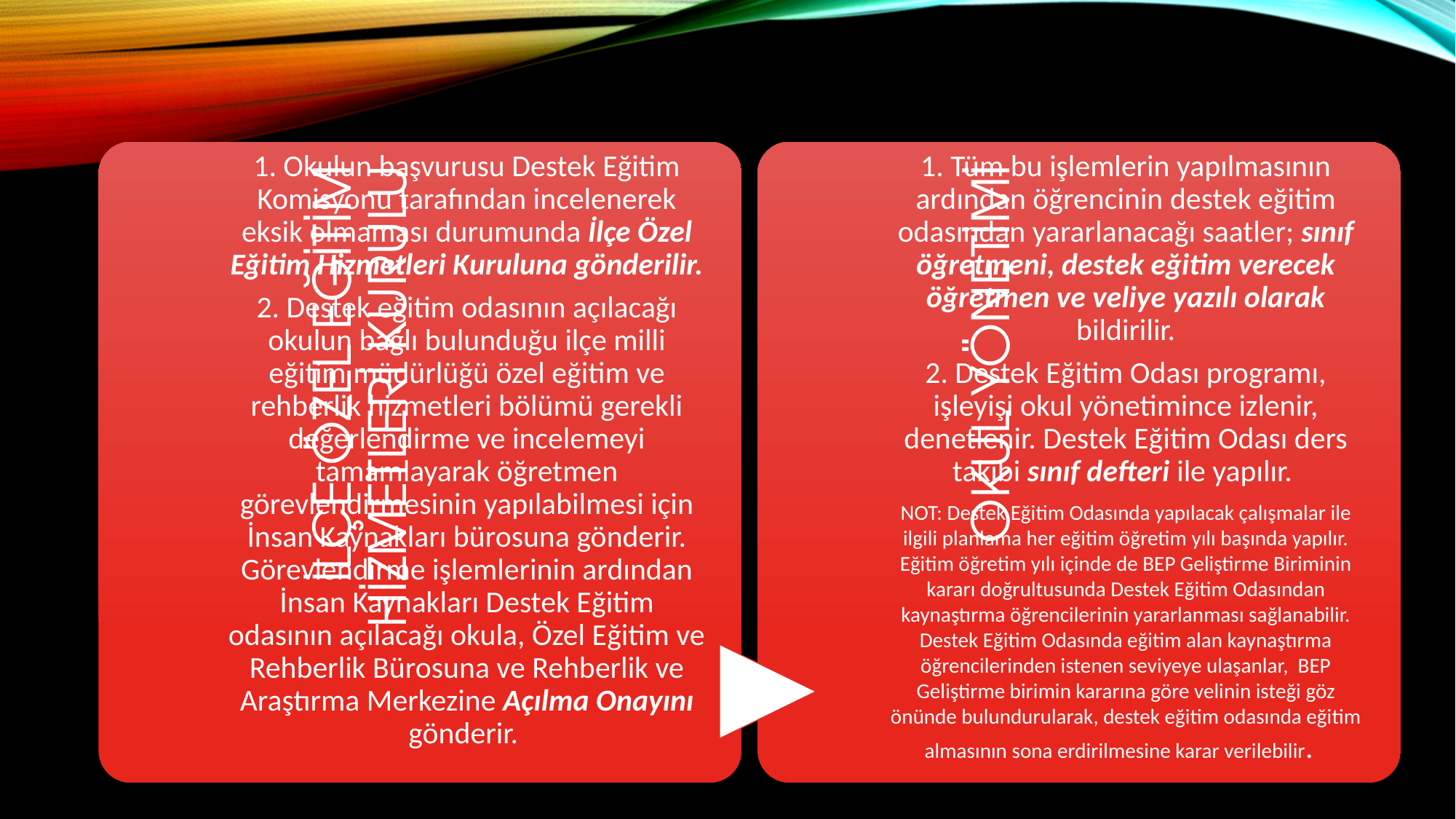

İLÇE ÖZEL EĞİTİM HİZMETLERİ KURULU
1. Okulun başvurusu Destek Eğitim Komisyonu tarafından incelenerek eksik olmaması durumunda İlçe Özel Eğitim Hizmetleri Kuruluna gönderilir.
2. Destek eğitim odasının açılacağı okulun bağlı bulunduğu ilçe milli eğitim müdürlüğü özel eğitim ve rehberlik hizmetleri bölümü gerekli değerlendirme ve incelemeyi tamamlayarak öğretmen görevlendirmesinin yapılabilmesi için İnsan Kaynakları bürosuna gönderir. Görevlendirme işlemlerinin ardından İnsan Kaynakları Destek Eğitim odasının açılacağı okula, Özel Eğitim ve Rehberlik Bürosuna ve Rehberlik ve Araştırma Merkezine Açılma Onayını gönderir.
OKUL YÖNETİMİ
1. Tüm bu işlemlerin yapılmasının ardından öğrencinin destek eğitim odasından yararlanacağı saatler; sınıf öğretmeni, destek eğitim verecek öğretmen ve veliye yazılı olarak bildirilir.
2. Destek Eğitim Odası programı, işleyişi okul yönetimince izlenir, denetlenir. Destek Eğitim Odası ders takibi sınıf defteri ile yapılır.
NOT: Destek Eğitim Odasında yapılacak çalışmalar ile ilgili planlama her eğitim öğretim yılı başında yapılır. Eğitim öğretim yılı içinde de BEP Geliştirme Biriminin kararı doğrultusunda Destek Eğitim Odasından kaynaştırma öğrencilerinin yararlanması sağlanabilir. Destek Eğitim Odasında eğitim alan kaynaştırma öğrencilerinden istenen seviyeye ulaşanlar,  BEP Geliştirme birimin kararına göre velinin isteği göz önünde bulundurularak, destek eğitim odasında eğitim almasının sona erdirilmesine karar verilebilir.